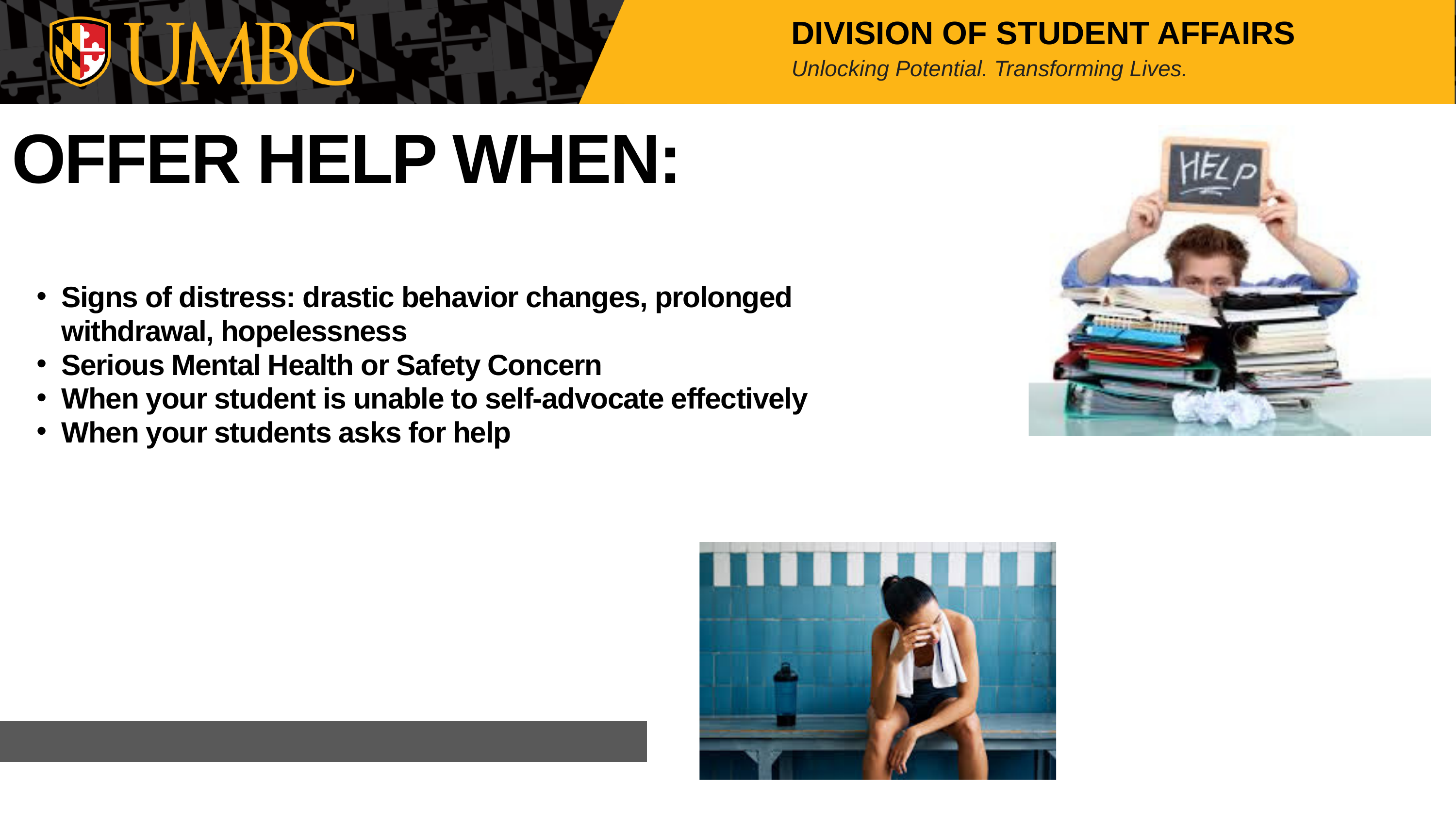

DIVISION OF STUDENT AFFAIRS

Unlocking Potential. Transforming Lives.
OFFER HELP WHEN:

Signs of distress: drastic behavior changes, prolonged withdrawal, hopelessness
Serious Mental Health or Safety Concern
When your student is unable to self-advocate effectively
When your students asks for help